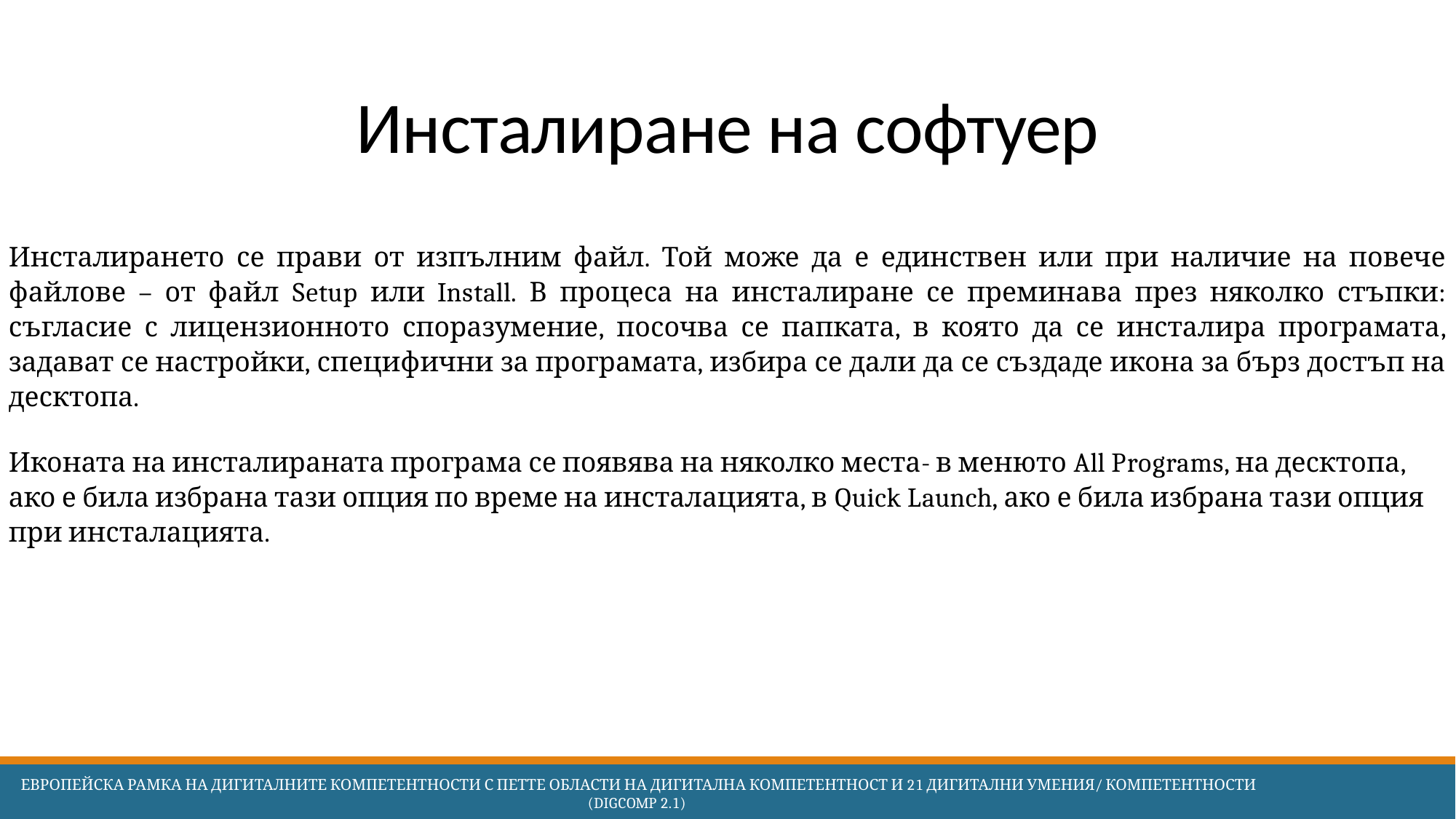

# Инсталиране на софтуер
Инсталирането се прави от изпълним файл. Той може да е единствен или при наличие на повече файлове – от файл Setup или Install. В процеса на инсталиране се преминава през няколко стъпки: съгласие с лицензионното споразумение, посочва се папката, в която да се инсталира програмата, задават се настройки, специфични за програмата, избира се дали да се създаде икона за бърз достъп на десктопа.
Иконата на инсталираната програма се появява на няколко места- в менюто All Programs, на десктопа, ако е била избрана тази опция по време на инсталацията, в Quick Launch, ако е била избрана тази опция при инсталацията.

 Европейска Рамка на дигиталните компетентности с петте области на дигитална компетентност и 21 дигитални умения/ компетентности (DigComp 2.1)